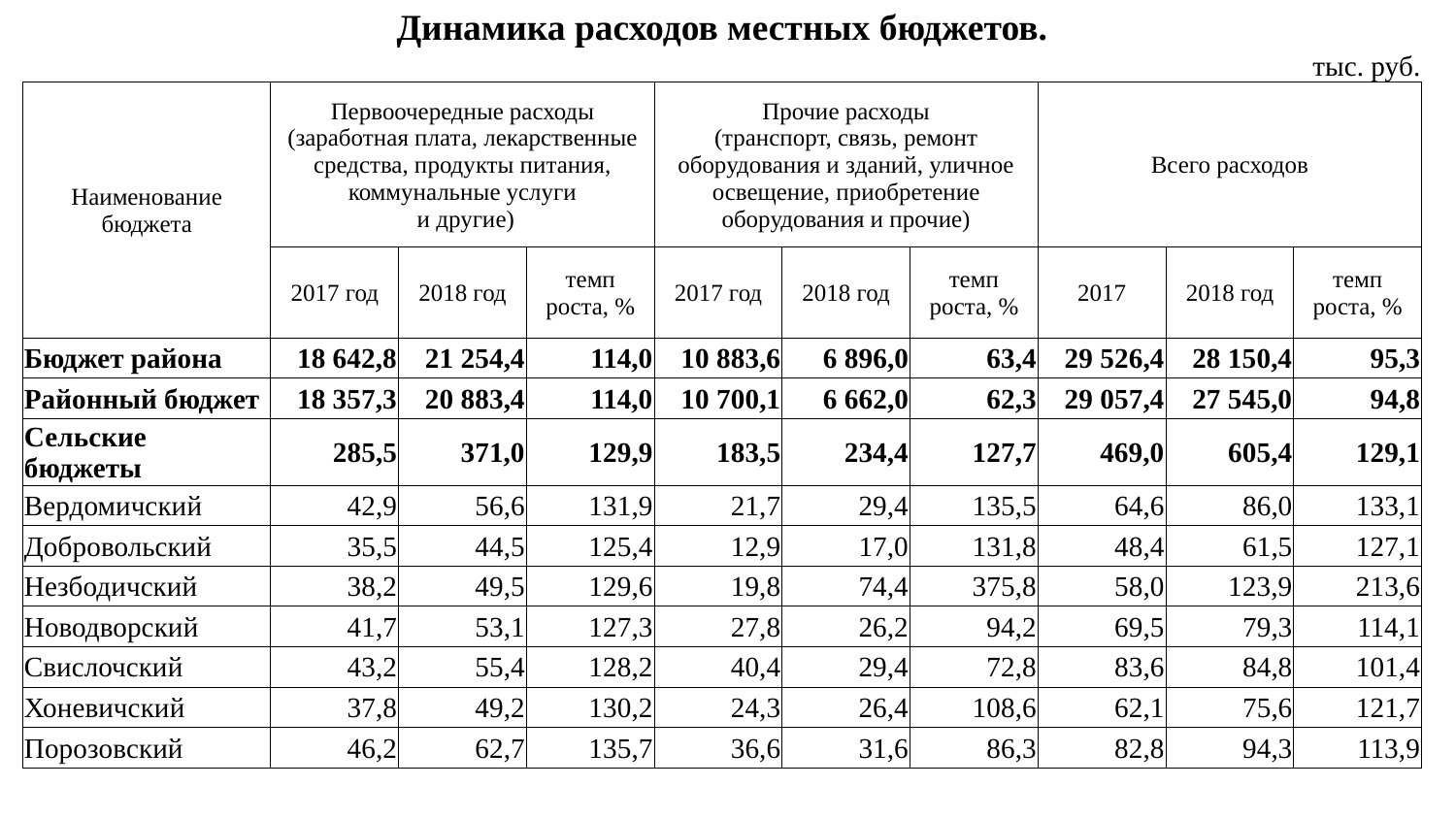

| Динамика расходов местных бюджетов. |  |  |  |  |  |  |  |  |  |
| --- | --- | --- | --- | --- | --- | --- | --- | --- | --- |
|  |  |  |  |  |  |  |  |  | тыс. руб. |
| Наименование бюджета | Первоочередные расходы (заработная плата, лекарственные средства, продукты питания, коммунальные услуги и другие) |  |  | Прочие расходы (транспорт, связь, ремонт оборудования и зданий, уличное освещение, приобретение оборудования и прочие) |  |  | Всего расходов |  |  |
|  | 2017 год | 2018 год | темп роста, % | 2017 год | 2018 год | темп роста, % | 2017 | 2018 год | темп роста, % |
| Бюджет района | 18 642,8 | 21 254,4 | 114,0 | 10 883,6 | 6 896,0 | 63,4 | 29 526,4 | 28 150,4 | 95,3 |
| Районный бюджет | 18 357,3 | 20 883,4 | 114,0 | 10 700,1 | 6 662,0 | 62,3 | 29 057,4 | 27 545,0 | 94,8 |
| Сельские бюджеты | 285,5 | 371,0 | 129,9 | 183,5 | 234,4 | 127,7 | 469,0 | 605,4 | 129,1 |
| Вердомичский | 42,9 | 56,6 | 131,9 | 21,7 | 29,4 | 135,5 | 64,6 | 86,0 | 133,1 |
| Добровольский | 35,5 | 44,5 | 125,4 | 12,9 | 17,0 | 131,8 | 48,4 | 61,5 | 127,1 |
| Незбодичский | 38,2 | 49,5 | 129,6 | 19,8 | 74,4 | 375,8 | 58,0 | 123,9 | 213,6 |
| Новодворский | 41,7 | 53,1 | 127,3 | 27,8 | 26,2 | 94,2 | 69,5 | 79,3 | 114,1 |
| Свислочский | 43,2 | 55,4 | 128,2 | 40,4 | 29,4 | 72,8 | 83,6 | 84,8 | 101,4 |
| Хоневичский | 37,8 | 49,2 | 130,2 | 24,3 | 26,4 | 108,6 | 62,1 | 75,6 | 121,7 |
| Порозовский | 46,2 | 62,7 | 135,7 | 36,6 | 31,6 | 86,3 | 82,8 | 94,3 | 113,9 |